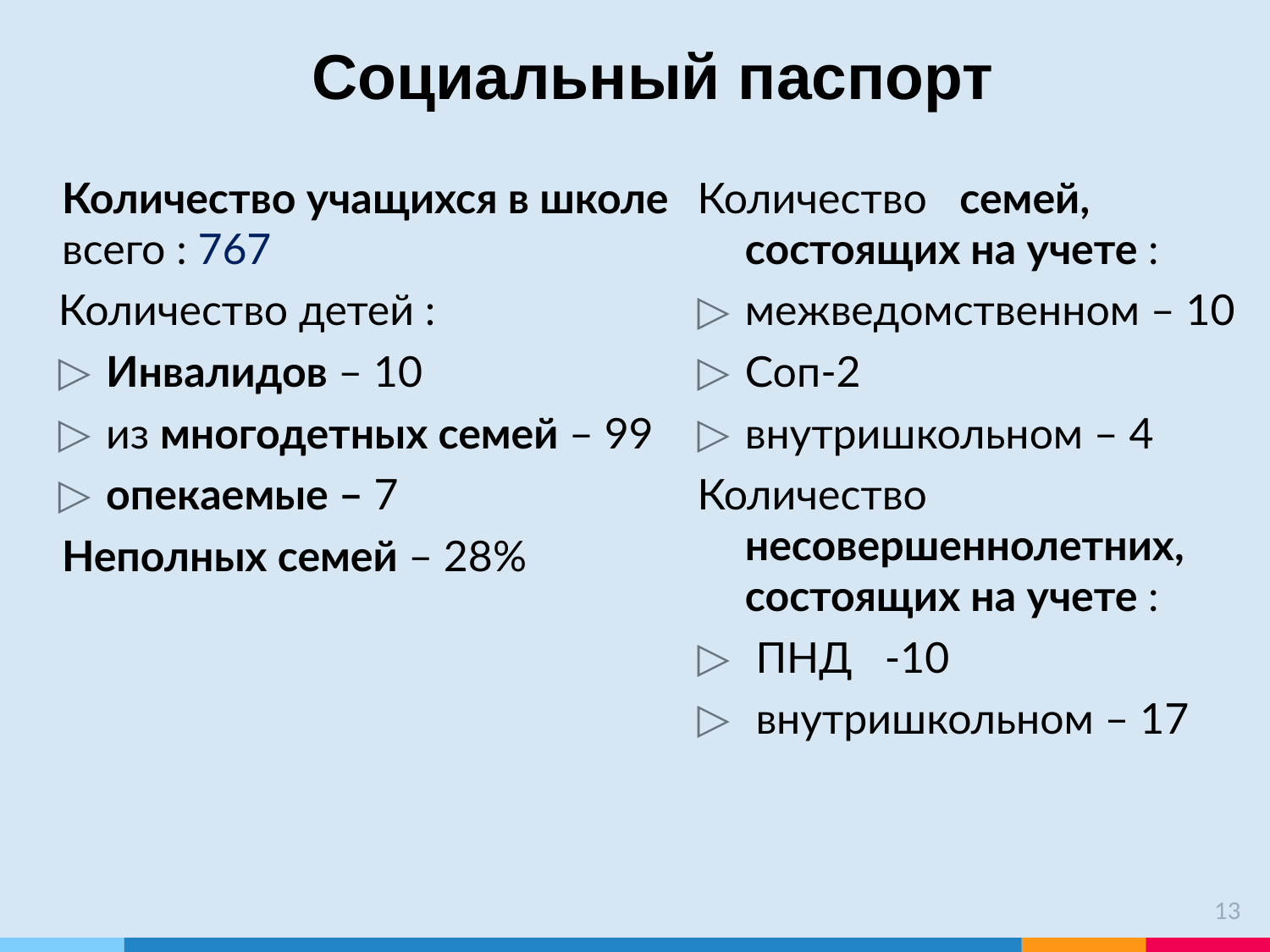

# Социальный паспорт
Количество учащихся в школе всего : 767
Количество детей :
Инвалидов – 10
из многодетных семей – 99
опекаемые – 7
Неполных семей – 28%

Количество   семей, состоящих на учете :
межведомственном – 10
Соп-2
внутришкольном – 4
Количество несовершеннолетних, состоящих на учете :
 ПНД   -10
 внутришкольном – 17

13